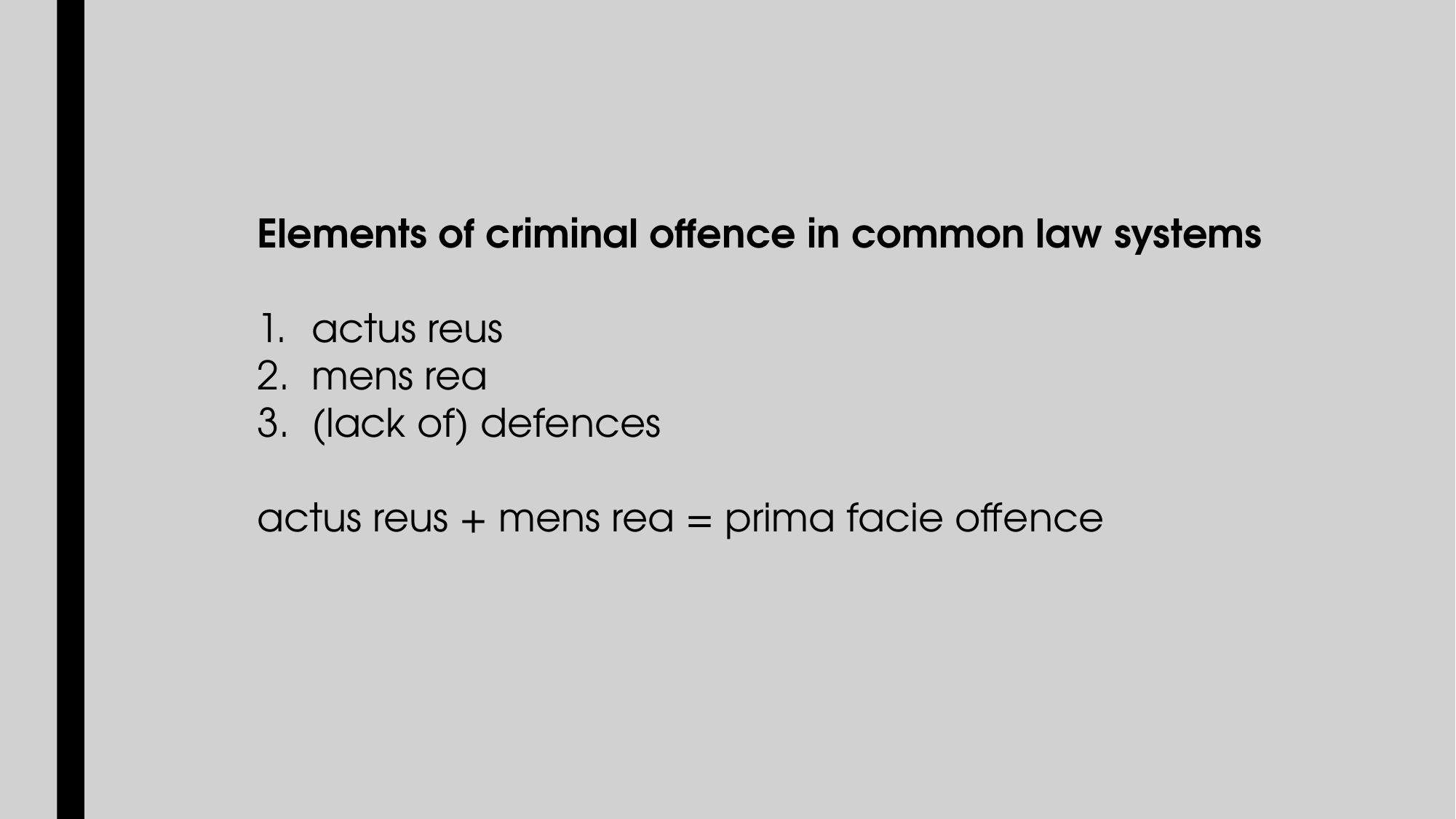

Elements of criminal offence in common law systems

actus reus
mens rea
(lack of) defences

actus reus + mens rea = prima facie offence